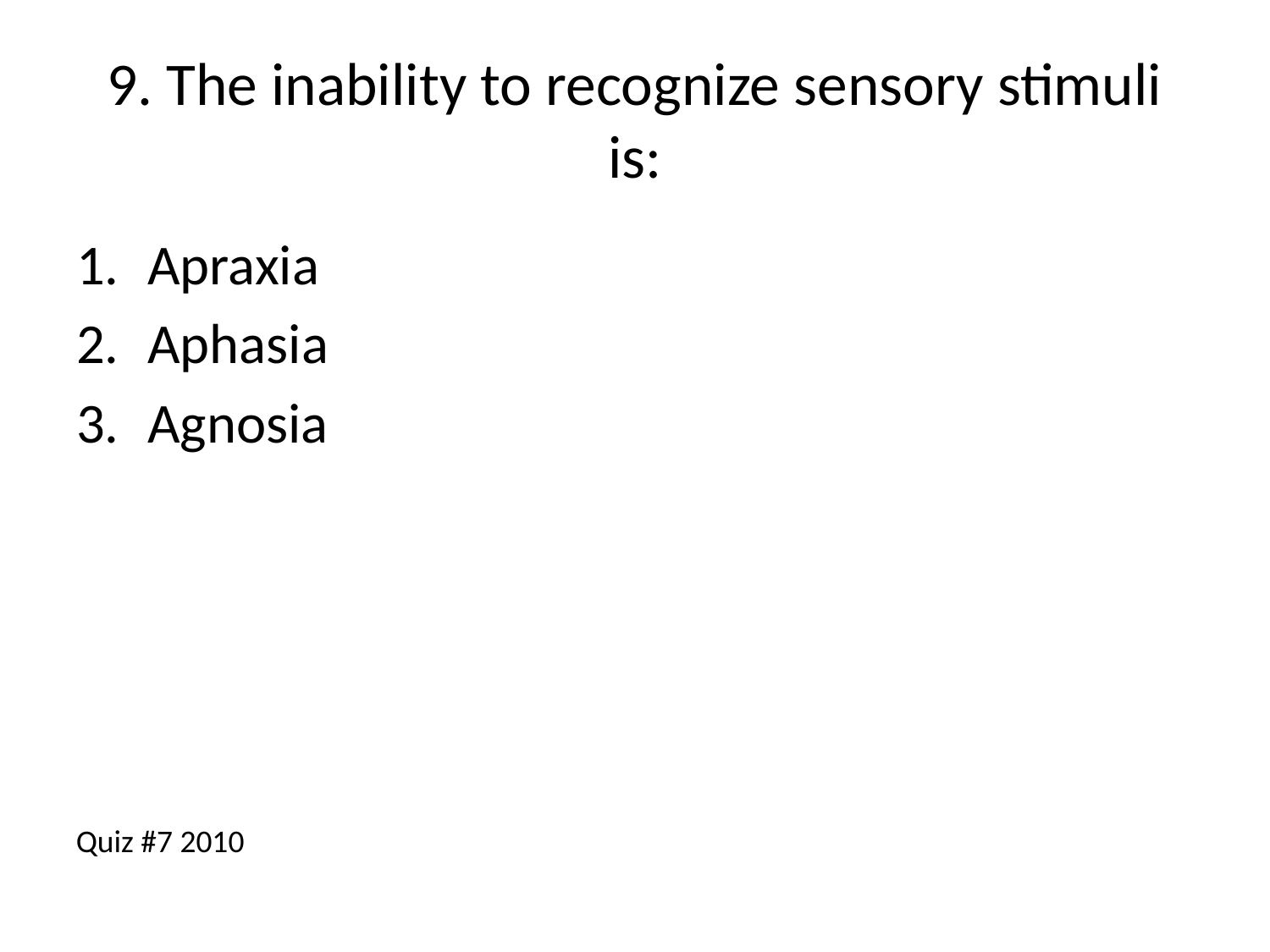

# 9. The inability to recognize sensory stimuli is:
Apraxia
Aphasia
Agnosia
Quiz #7 2010